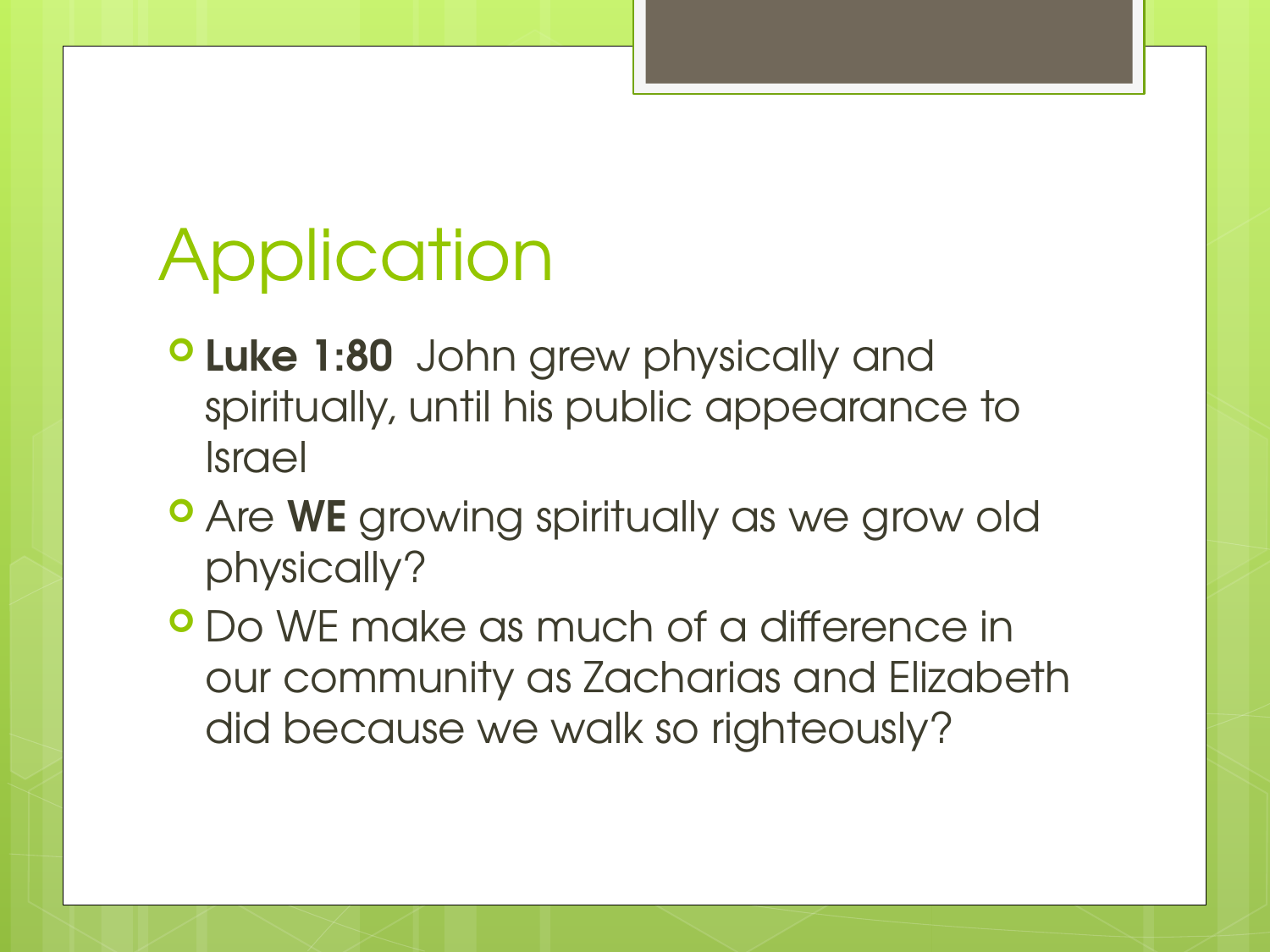

# Application
Luke 1:80  John grew physically and spiritually, until his public appearance to Israel
Are WE growing spiritually as we grow old physically?
Do WE make as much of a difference in our community as Zacharias and Elizabeth did because we walk so righteously?